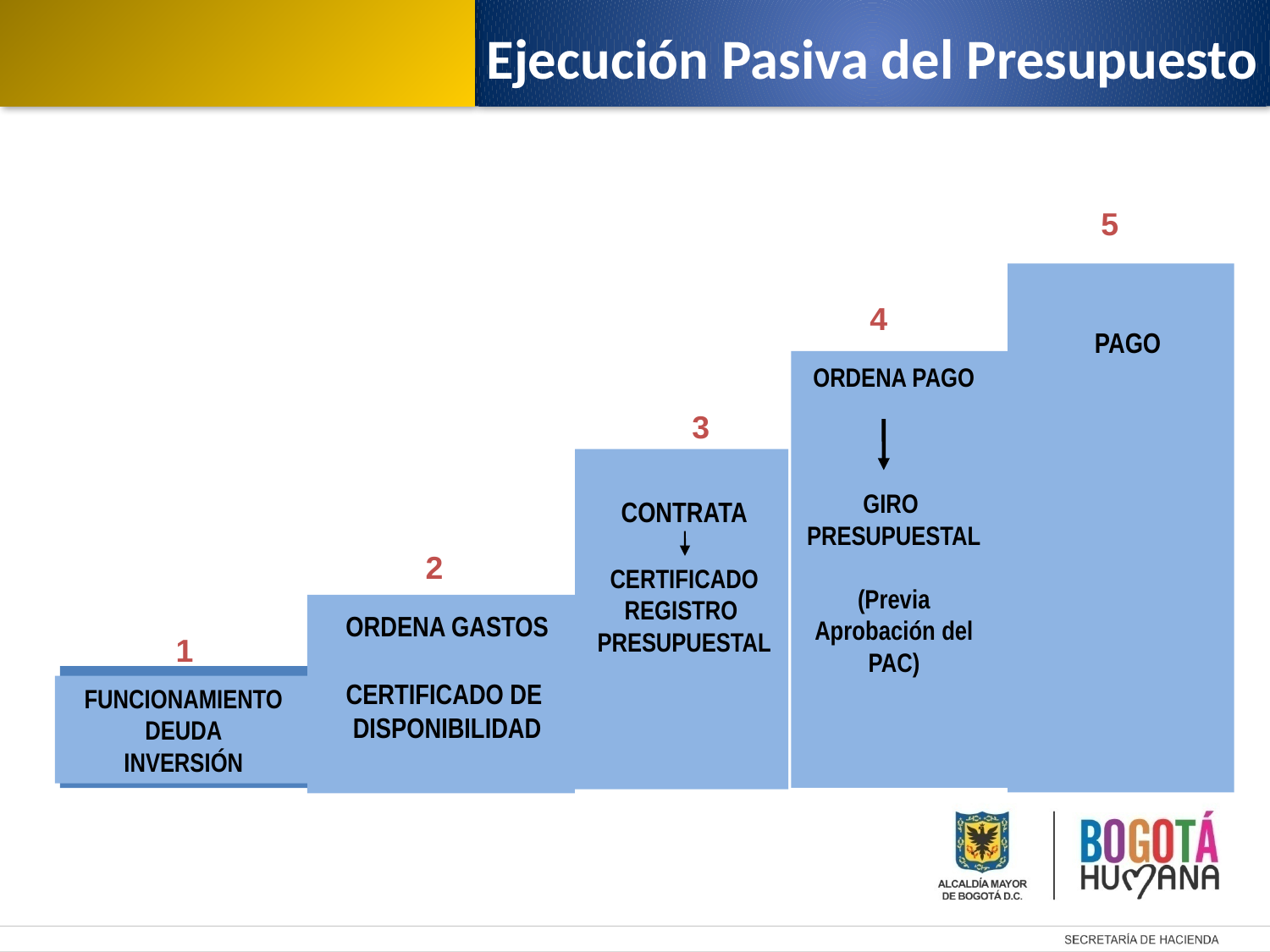

# Ejecución Pasiva del Presupuesto

5

4
PAGO

ORDENA PAGO

GIRO
PRESUPUESTAL

(Previa Aprobación del PAC)
3

CONTRATA

CERTIFICADO
REGISTRO
PRESUPUESTAL

2

ORDENA GASTOS

CERTIFICADO DE
DISPONIBILIDAD
1

FUNCIONAMIENTO
DEUDA
INVERSIÓN